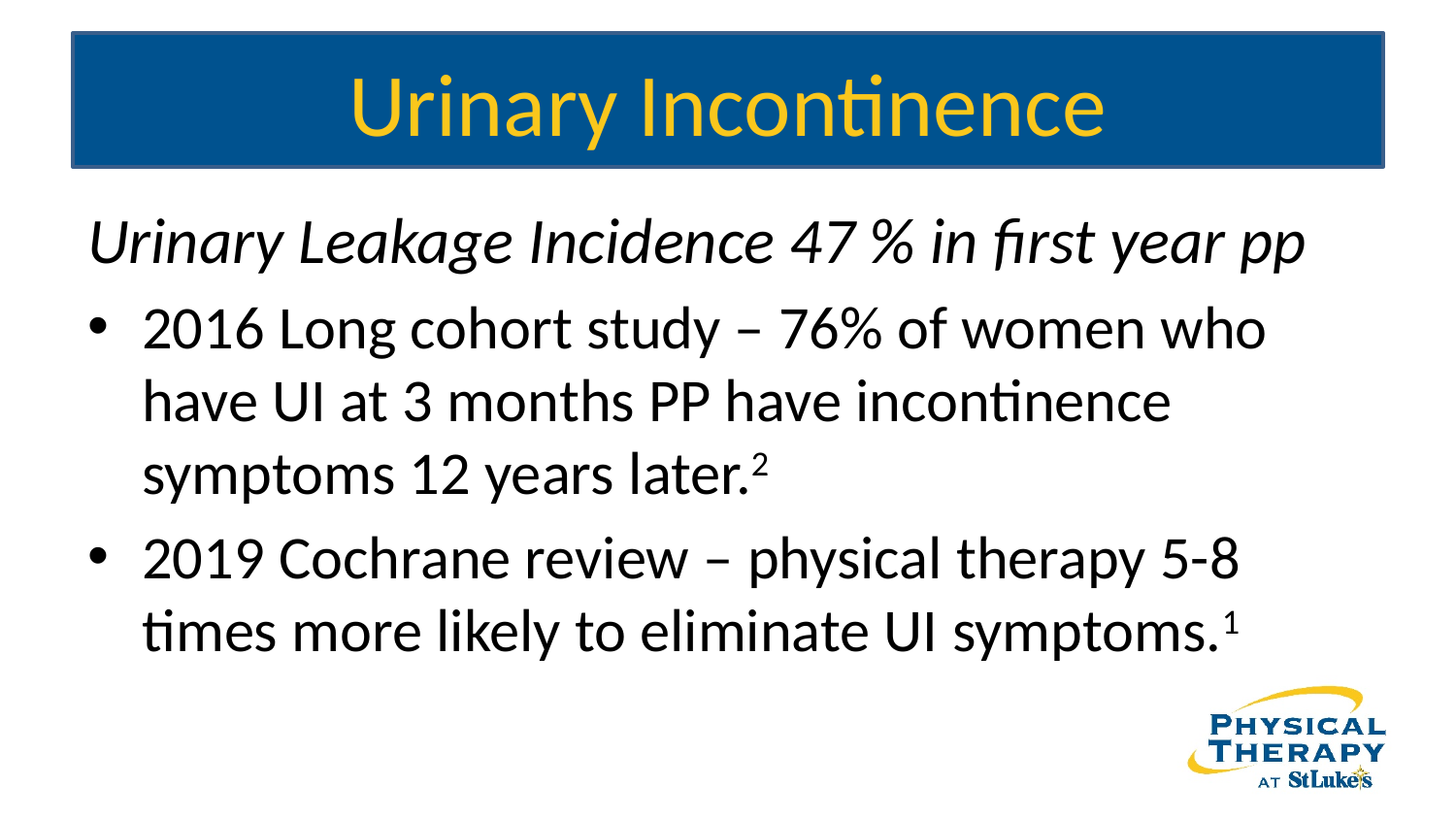

# Urinary Incontinence
Urinary Leakage Incidence 47 % in first year pp
2016 Long cohort study – 76% of women who have UI at 3 months PP have incontinence symptoms 12 years later.2
2019 Cochrane review – physical therapy 5-8 times more likely to eliminate UI symptoms.1